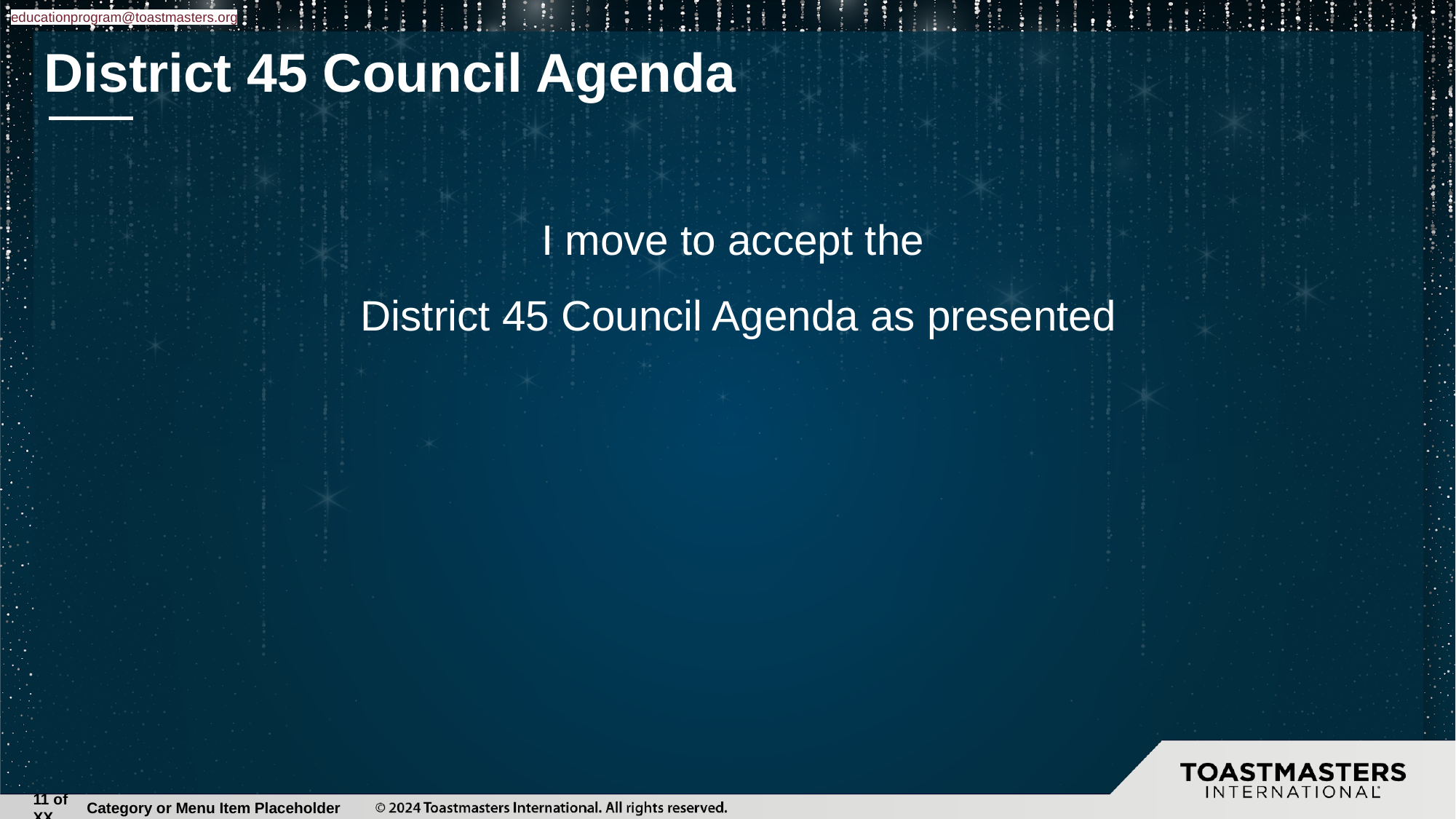

educationprogram@toastmasters.org
# District 45 Council Agenda
I move to accept the
District 45 Council Agenda as presented

11 of XX
Category or Menu Item Placeholder